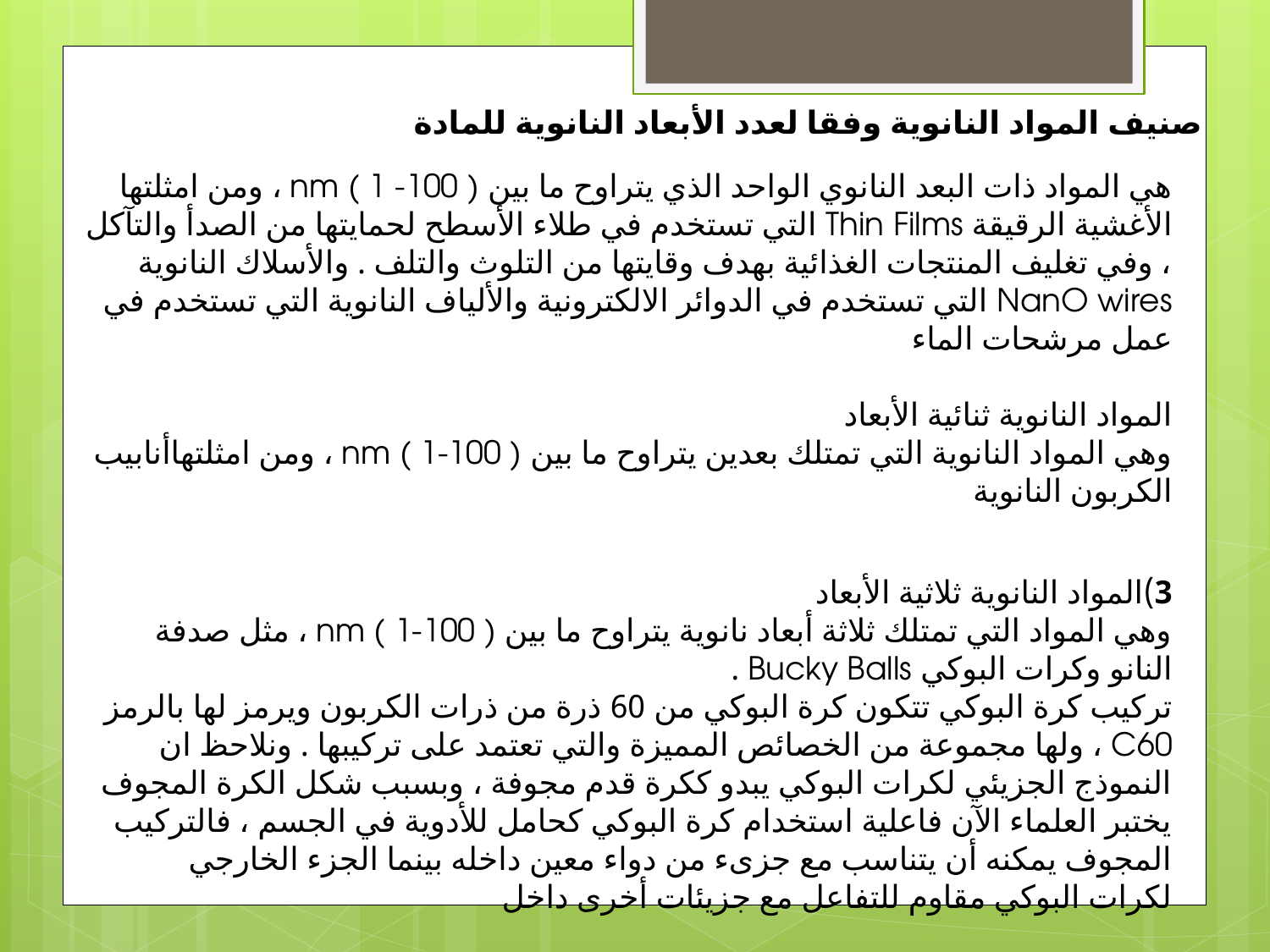

صنيف المواد النانوية وفقا لعدد الأبعاد النانوية للمادة
هي المواد ذات البعد النانوي الواحد الذي يتراوح ما بين nm ( 1 -100 ) ، ومن امثلتها الأغشية الرقيقة Thin Films التي تستخدم في طلاء الأسطح لحمايتها من الصدأ والتآكل ، وفي تغليف المنتجات الغذائية بهدف وقايتها من التلوث والتلف . والأسلاك النانوية NanO wires التي تستخدم في الدوائر الالكترونية والألياف النانوية التي تستخدم في عمل مرشحات الماء

المواد النانوية ثنائية الأبعاد 
وهي المواد النانوية التي تمتلك بعدين يتراوح ما بين nm ( 1-100 ) ، ومن امثلتهاأنابيب الكربون النانوية
3)المواد النانوية ثلاثية الأبعاد 
وهي المواد التي تمتلك ثلاثة أبعاد نانوية يتراوح ما بين nm ( 1-100 ) ، مثل صدفة النانو وكرات البوكي Bucky Balls .
تركيب كرة البوكي تتكون كرة البوكي من 60 ذرة من ذرات الكربون ويرمز لها بالرمز C60 ، ولها مجموعة من الخصائص المميزة والتي تعتمد على تركيبها . ونلاحظ ان النموذج الجزيئي لكرات البوكي يبدو ككرة قدم مجوفة ، وبسبب شكل الكرة المجوف يختبر العلماء الآن فاعلية استخدام كرة البوكي كحامل للأدوية في الجسم ، فالتركيب المجوف يمكنه أن يتناسب مع جزىء من دواء معين داخله بينما الجزء الخارجي لكرات البوكي مقاوم للتفاعل مع جزيئات أخرى داخل